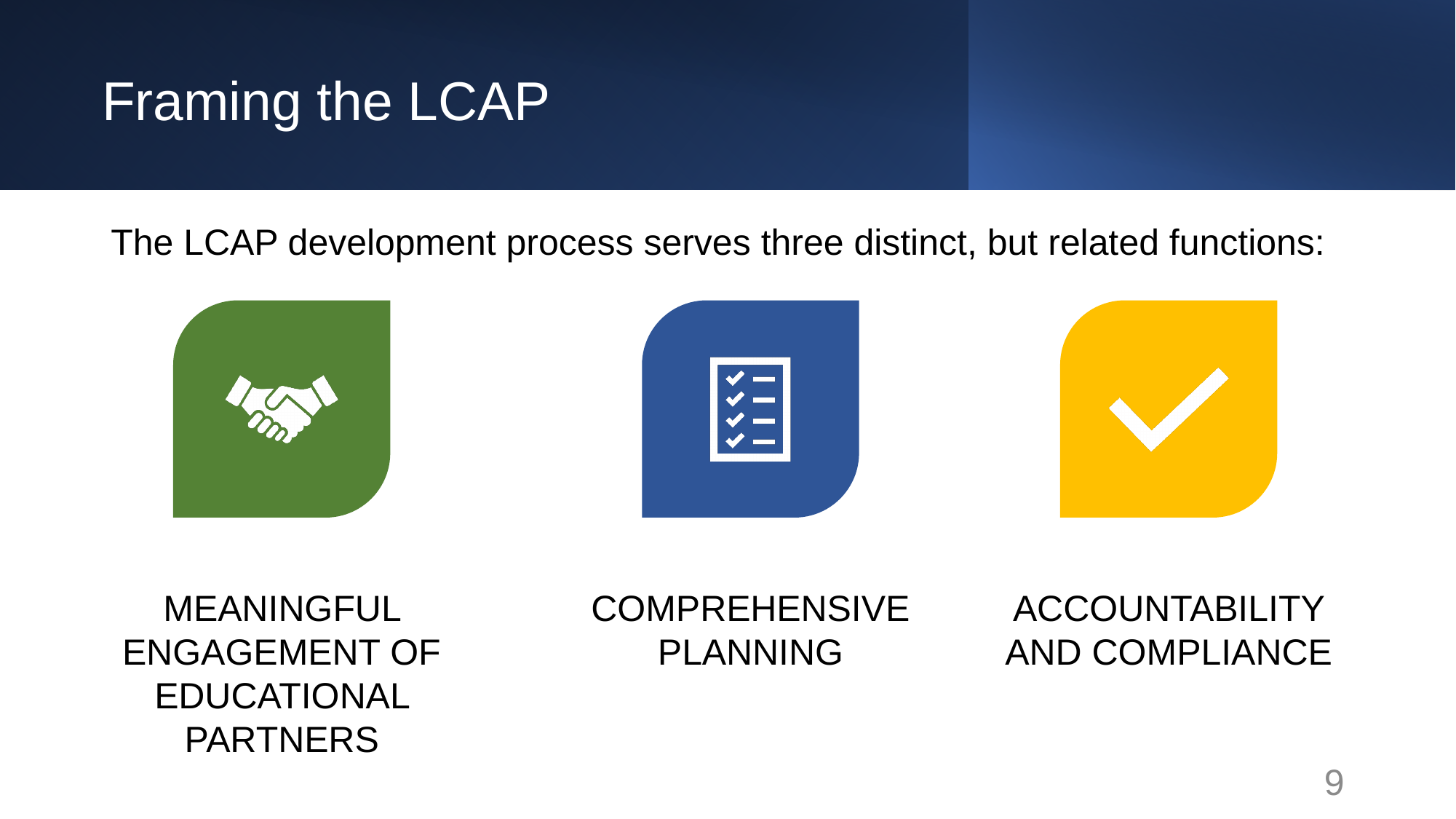

# Framing the LCAP
The LCAP development process serves three distinct, but related functions:
Meaningful Engagement of Educational Partners
Comprehensive Planning
Accountability and Compliance
9